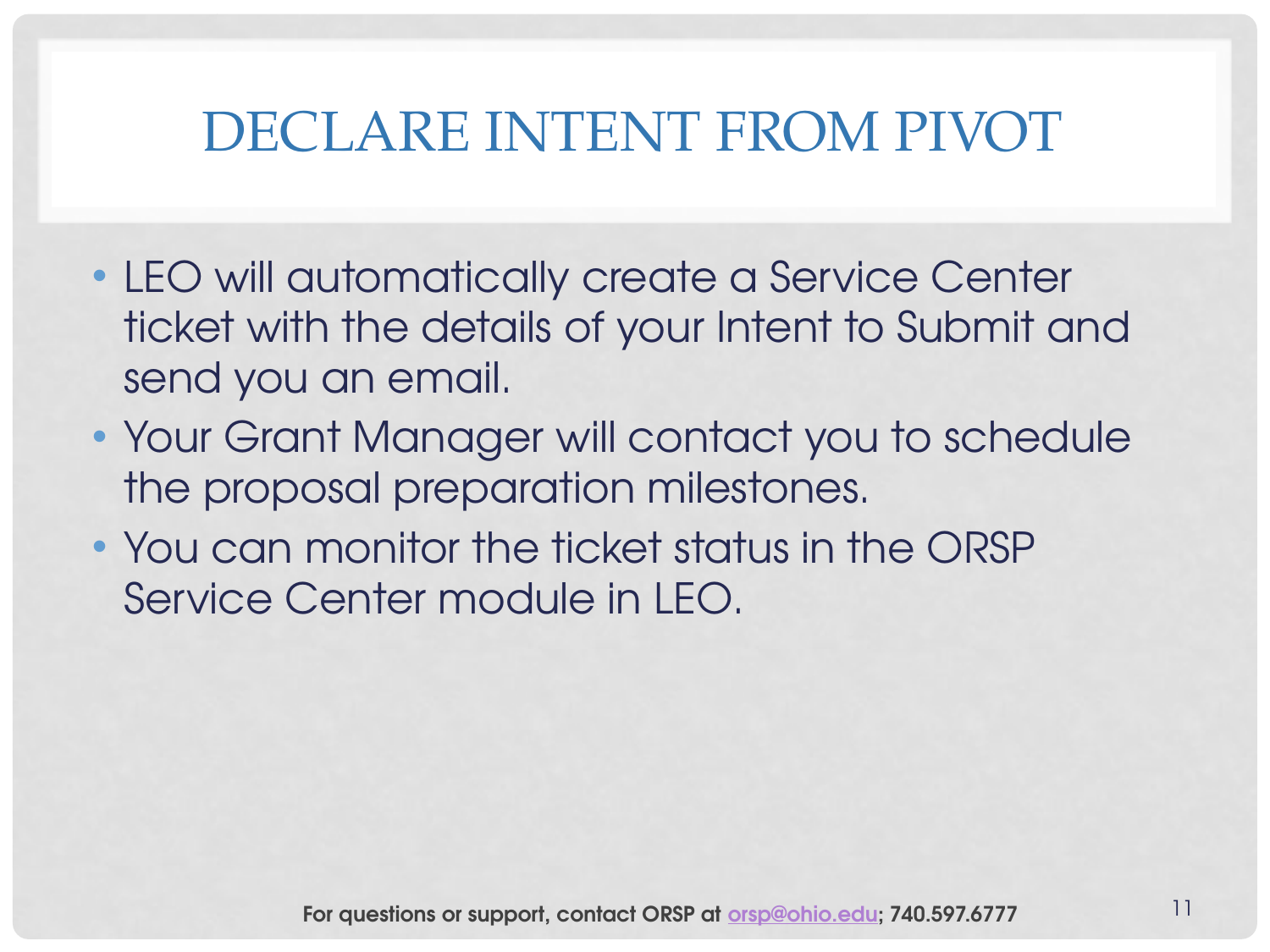

# Declare intent from pivot
LEO will automatically create a Service Center ticket with the details of your Intent to Submit and send you an email.
Your Grant Manager will contact you to schedule the proposal preparation milestones.
You can monitor the ticket status in the ORSP Service Center module in LEO.

11
For questions or support, contact ORSP at orsp@ohio.edu; 740.597.6777